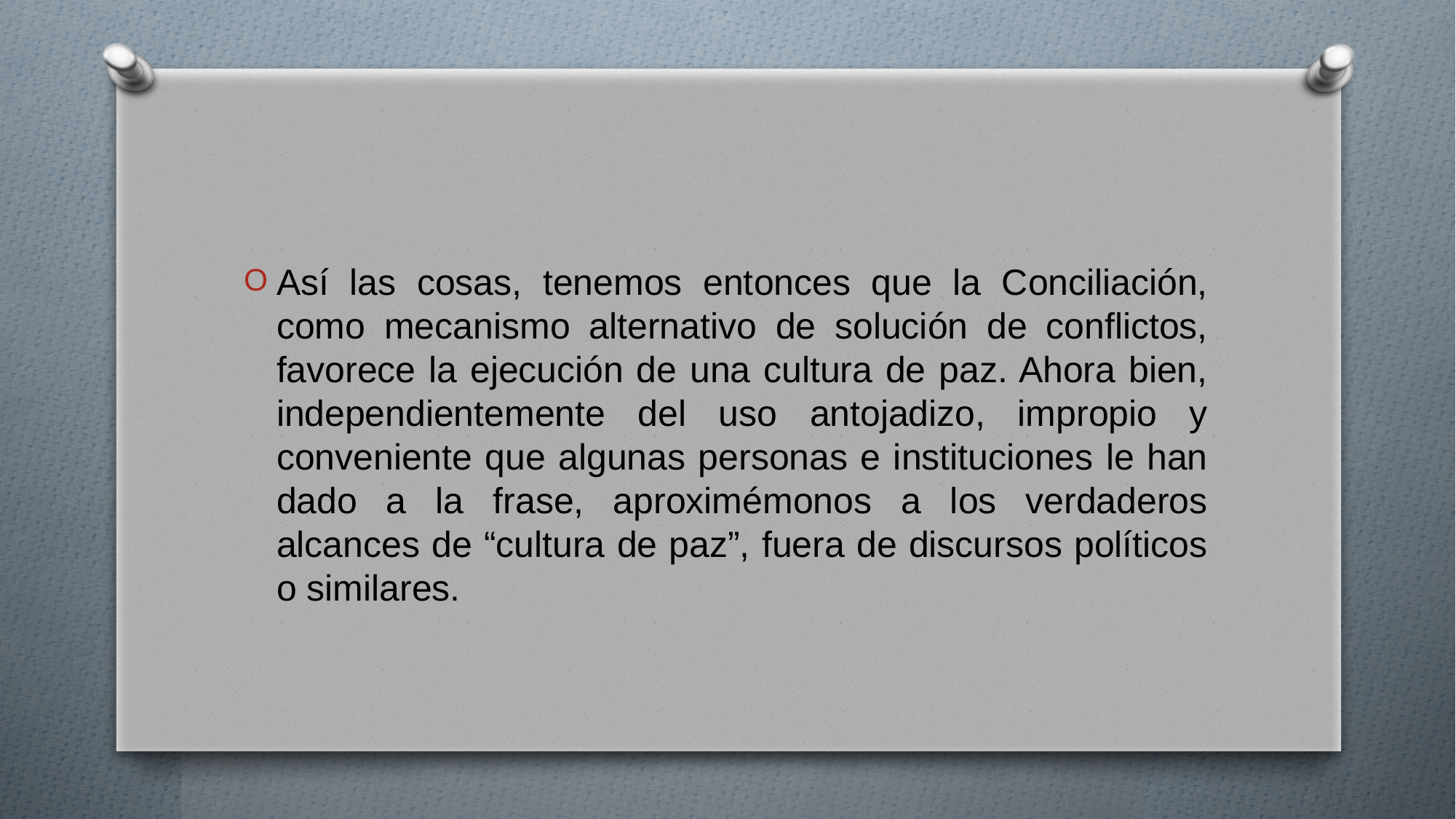

#
Así las cosas, tenemos entonces que la Conciliación, como mecanismo alternativo de solución de conflictos, favorece la ejecución de una cultura de paz. Ahora bien, independientemente del uso antojadizo, impropio y conveniente que algunas personas e instituciones le han dado a la frase, aproximémonos a los verdaderos alcances de “cultura de paz”, fuera de discursos políticos o similares.